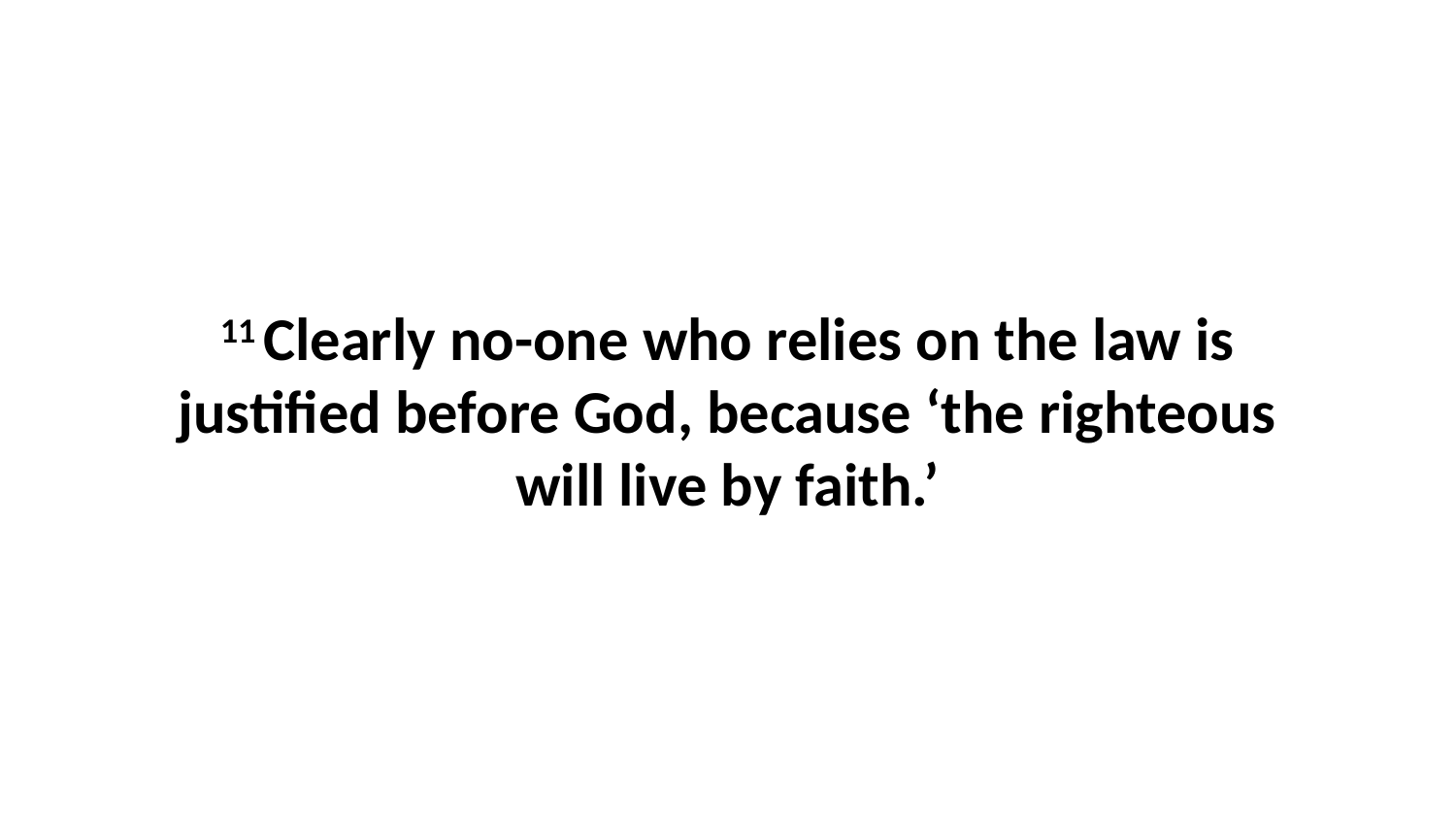

11 Clearly no-one who relies on the law is justified before God, because ‘the righteous will live by faith.’